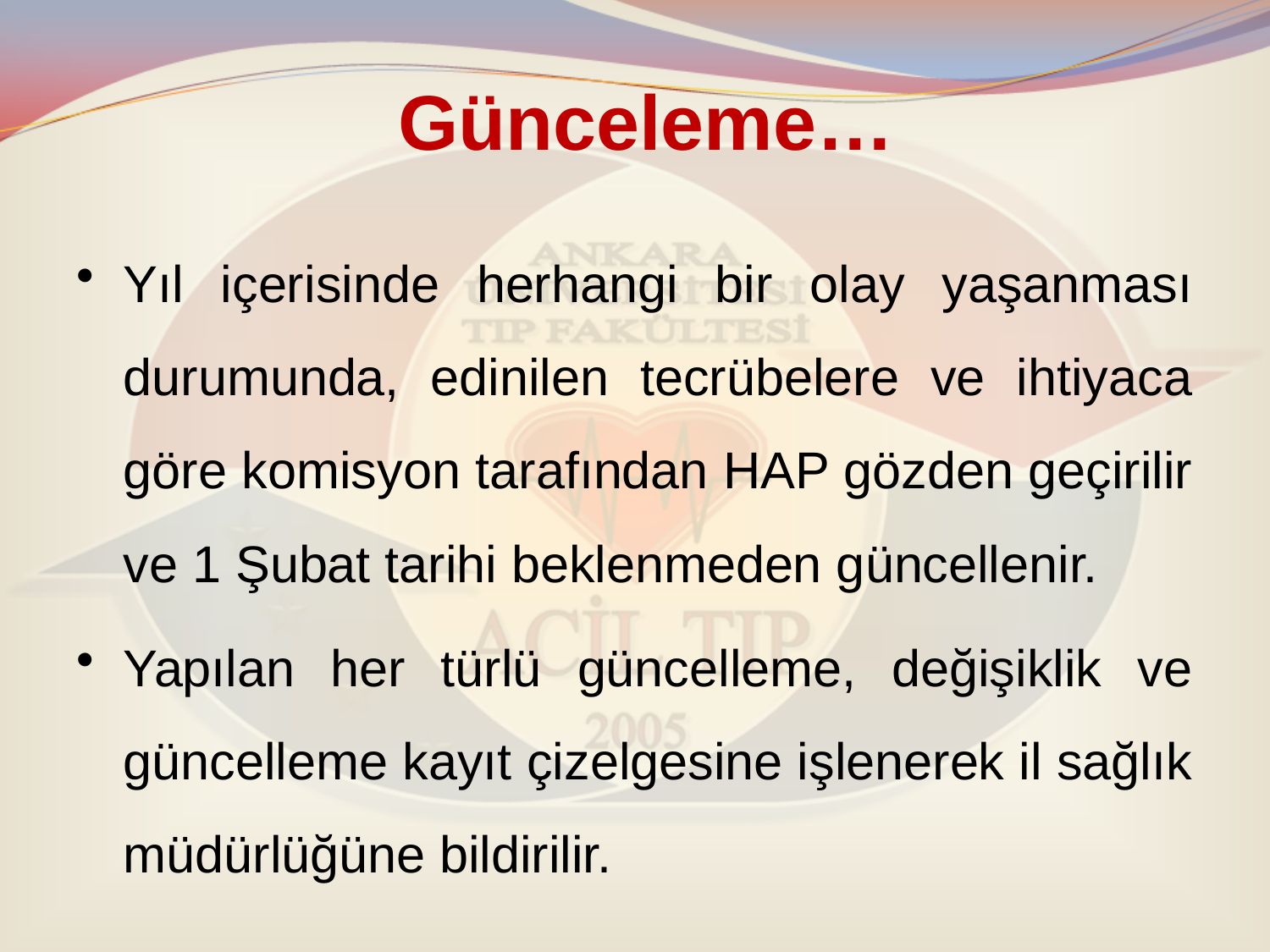

# Günceleme…
Yıl içerisinde herhangi bir olay yaşanması durumunda, edinilen tecrübelere ve ihtiyaca göre komisyon tarafından HAP gözden geçirilir ve 1 Şubat tarihi beklenmeden güncellenir.
Yapılan her türlü güncelleme, değişiklik ve güncelleme kayıt çizelgesine işlenerek il sağlık müdürlüğüne bildirilir.